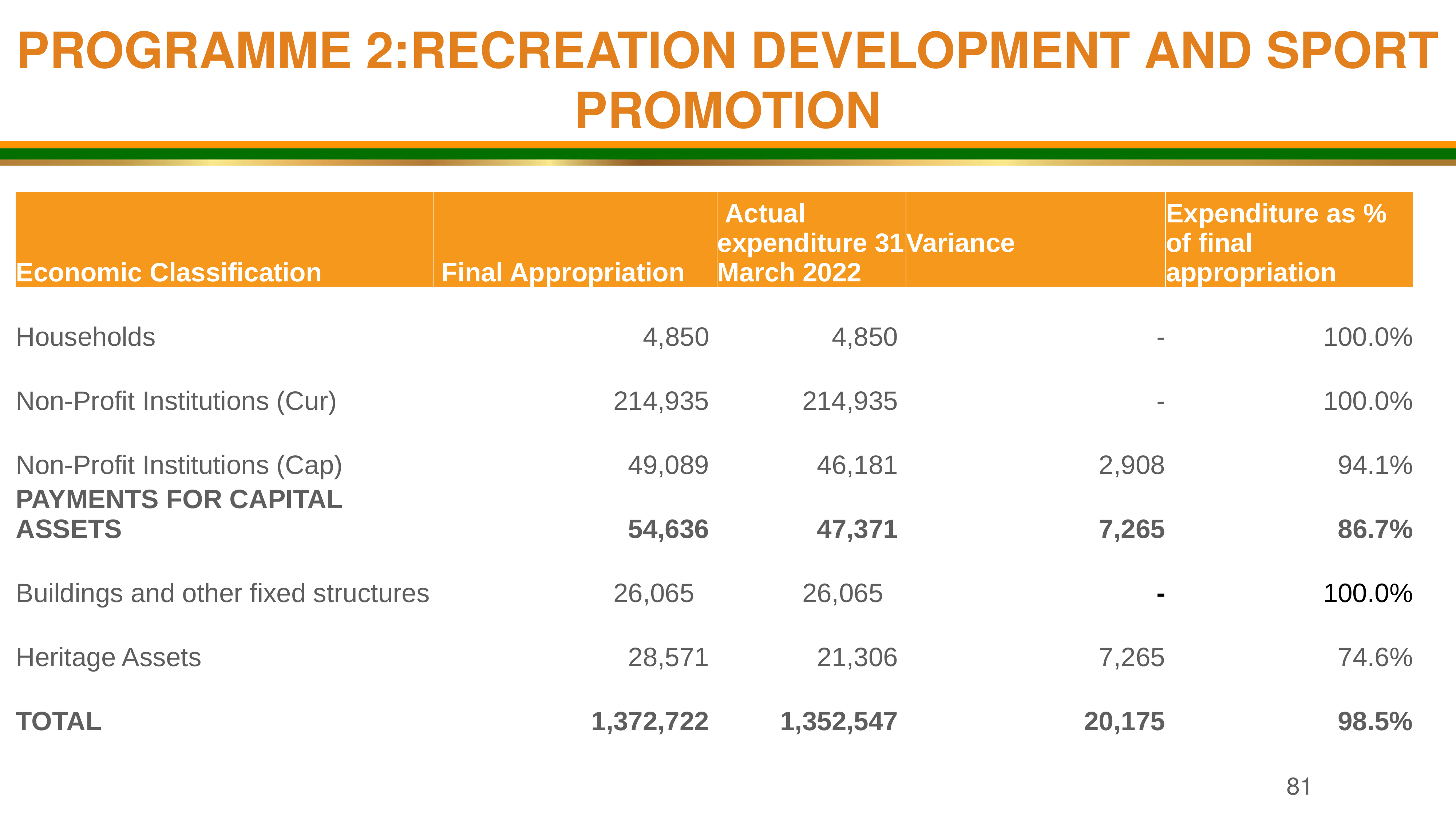

PROGRAMME 2:RECREATION DEVELOPMENT AND SPORT PROMOTION
| Economic Classification | Final Appropriation | Actual expenditure 31 March 2022 | Variance | Expenditure as % of final appropriation |
| --- | --- | --- | --- | --- |
| Households | 4,850 | 4,850 | - | 100.0% |
| Non-Profit Institutions (Cur) | 214,935 | 214,935 | - | 100.0% |
| Non-Profit Institutions (Cap) | 49,089 | 46,181 | 2,908 | 94.1% |
| PAYMENTS FOR CAPITAL ASSETS | 54,636 | 47,371 | 7,265 | 86.7% |
| Buildings and other fixed structures | 26,065 | 26,065 | - | 100.0% |
| Heritage Assets | 28,571 | 21,306 | 7,265 | 74.6% |
| TOTAL | 1,372,722 | 1,352,547 | 20,175 | 98.5% |
81